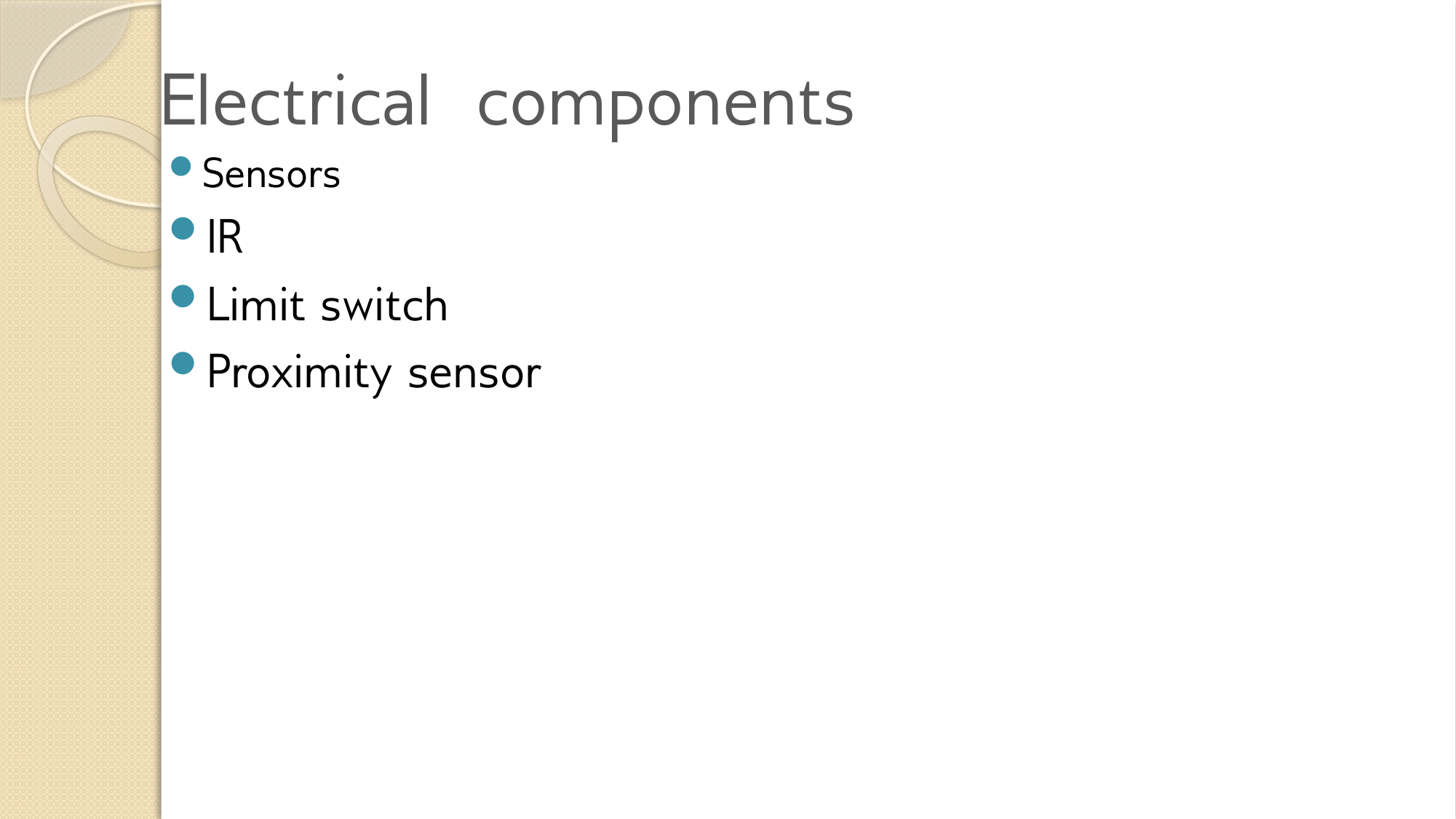

# Electrical  components
Sensors
IR
Limit switch
Proximity sensor